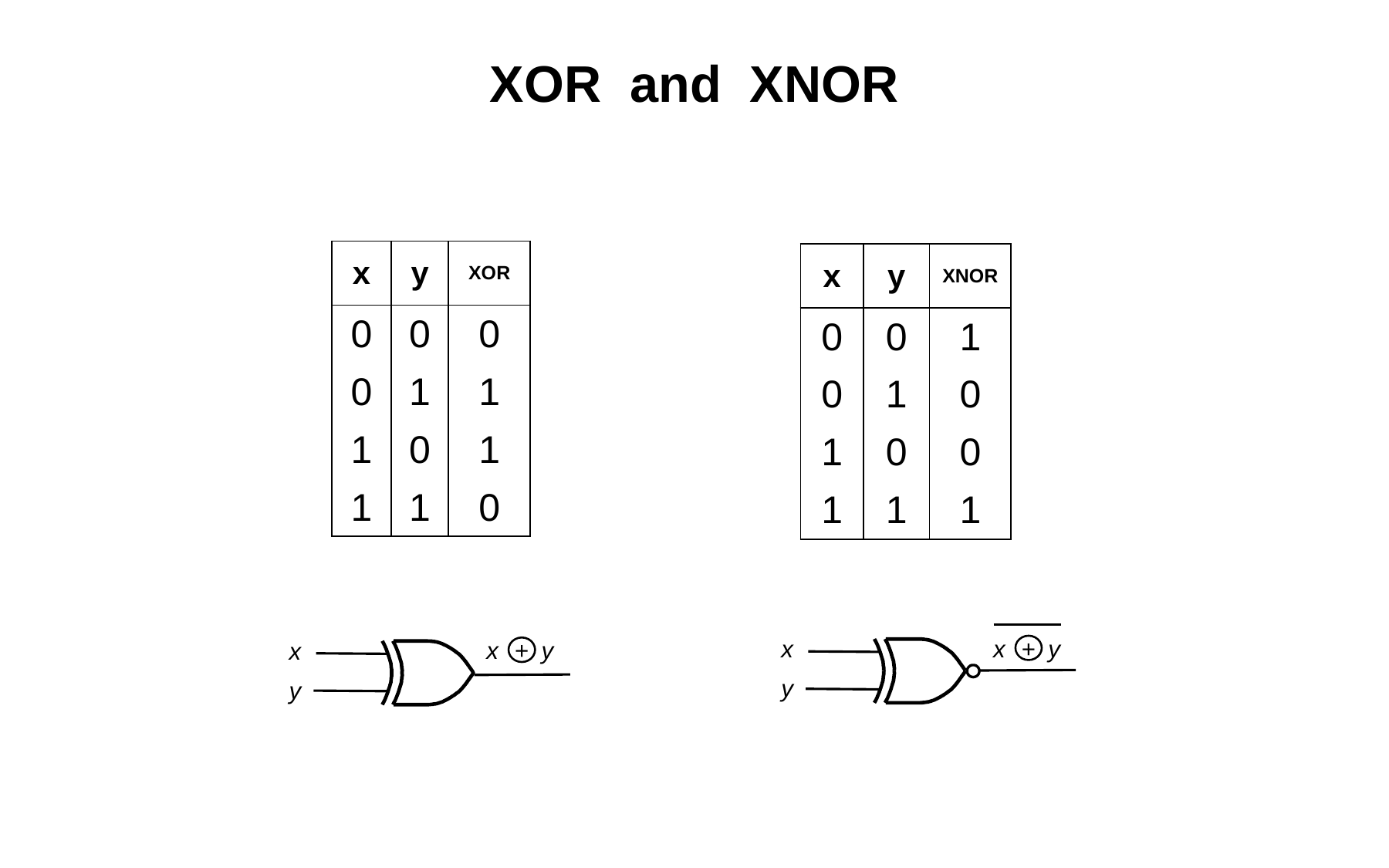

# XOR  and  XNOR
| x | y | XOR |
| --- | --- | --- |
| 0 | 0 | 0 |
| 0 | 1 | 1 |
| 1 | 0 | 1 |
| 1 | 1 | 0 |
| x | y | XNOR |
| --- | --- | --- |
| 0 | 0 | 1 |
| 0 | 1 | 0 |
| 1 | 0 | 0 |
| 1 | 1 | 1 |
x
+
 y
x

y

x
+
 y
x

y